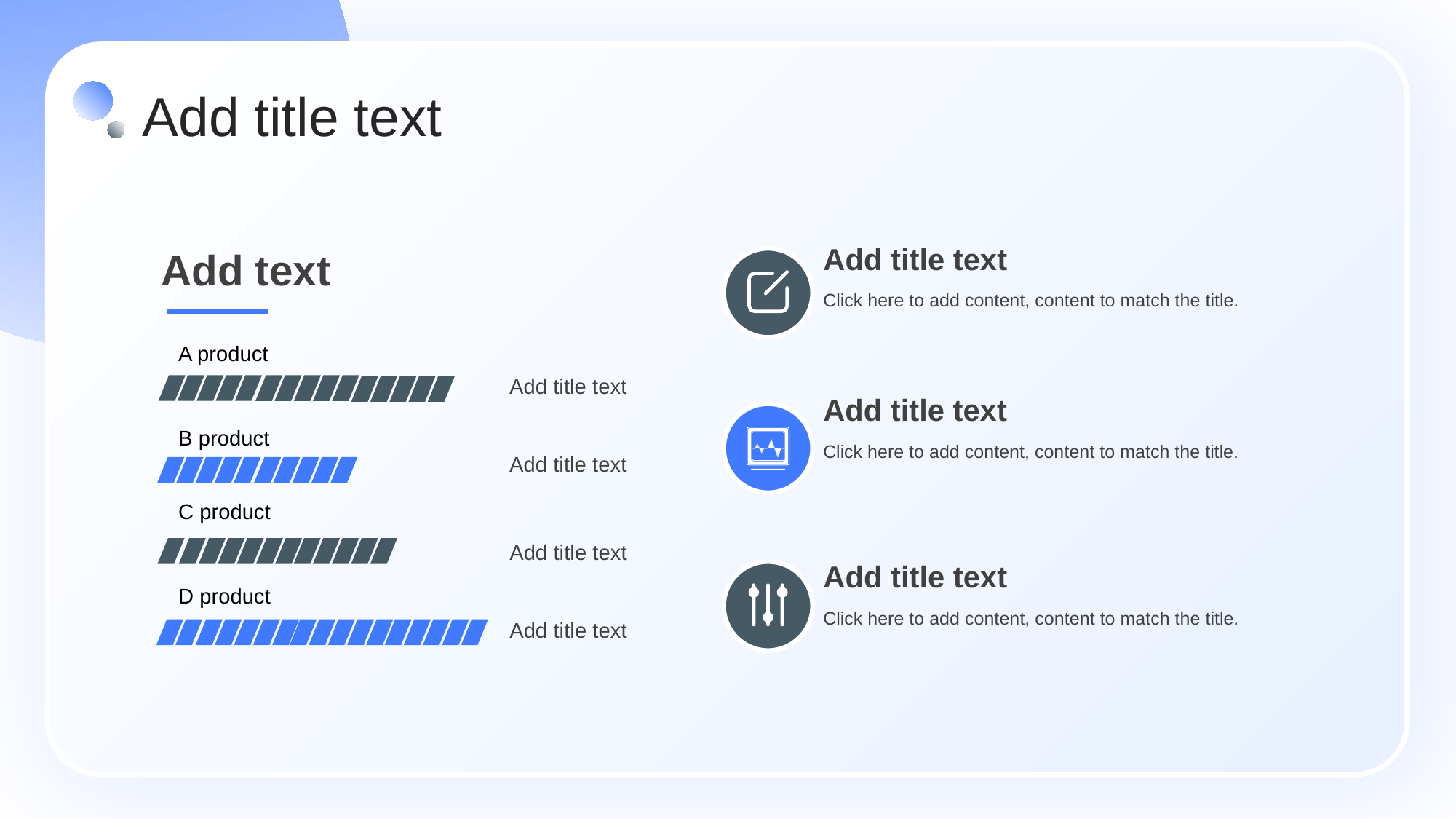

Add title text
Add text

Click here to add content, content to match the title.
A product
Add title text

Add title text

B product
Click here to add content, content to match the title.

Add title text

C product
Add title text

Add title text

D product

Click here to add content, content to match the title.
Add title text